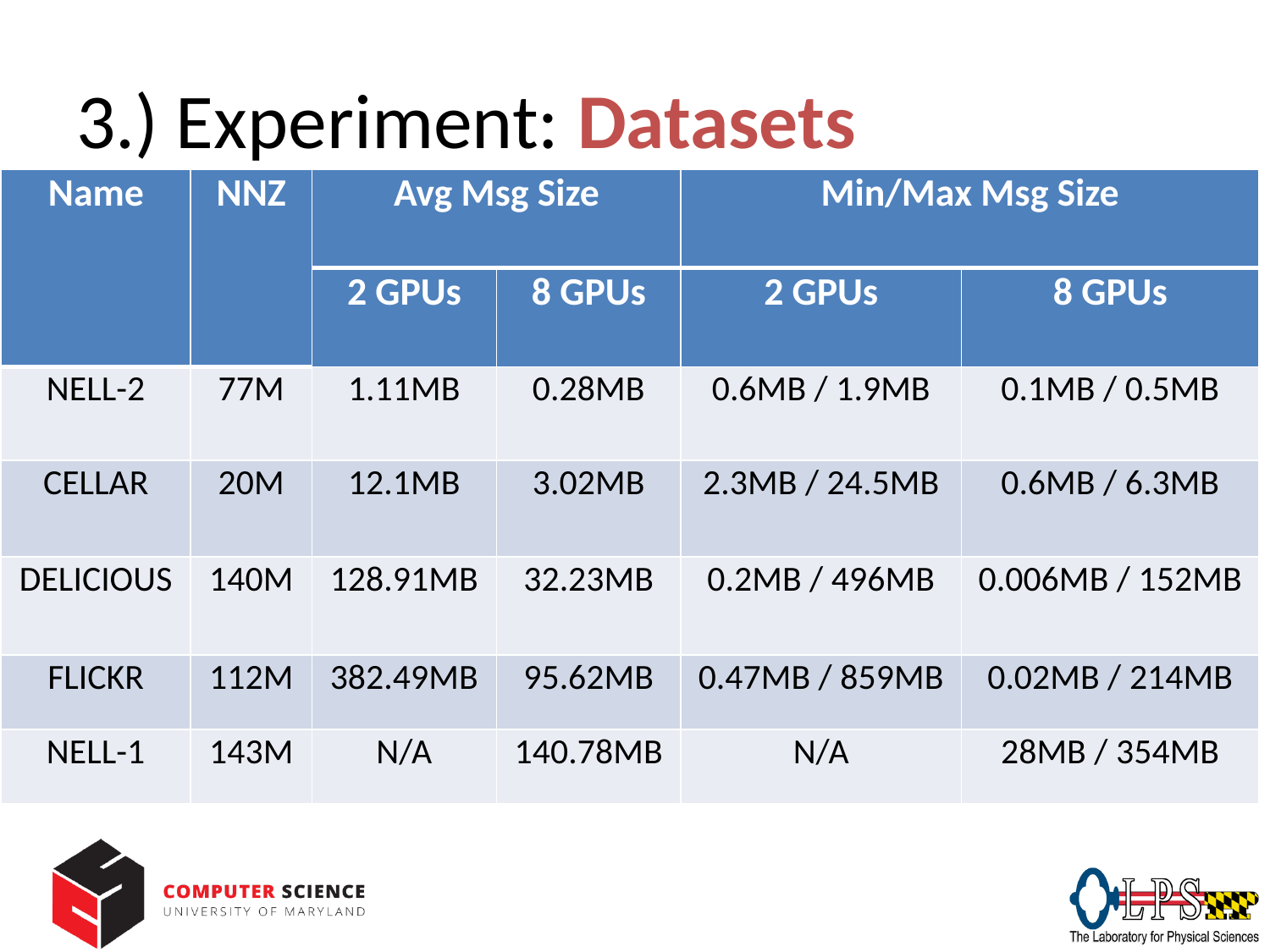

# 3.) Experiment: Datasets
| Name | NNZ | Avg Msg Size |  | Min/Max Msg Size |  |
| --- | --- | --- | --- | --- | --- |
|  |  | 2 GPUs | 8 GPUs | 2 GPUs | 8 GPUs |
| NELL-2 | 77M | 1.11MB | 0.28MB | 0.6MB / 1.9MB | 0.1MB / 0.5MB |
| CELLAR | 20M | 12.1MB | 3.02MB | 2.3MB / 24.5MB | 0.6MB / 6.3MB |
| DELICIOUS | 140M | 128.91MB | 32.23MB | 0.2MB / 496MB | 0.006MB / 152MB |
| FLICKR | 112M | 382.49MB | 95.62MB | 0.47MB / 859MB | 0.02MB / 214MB |
| NELL-1 | 143M | N/A | 140.78MB | N/A | 28MB / 354MB |